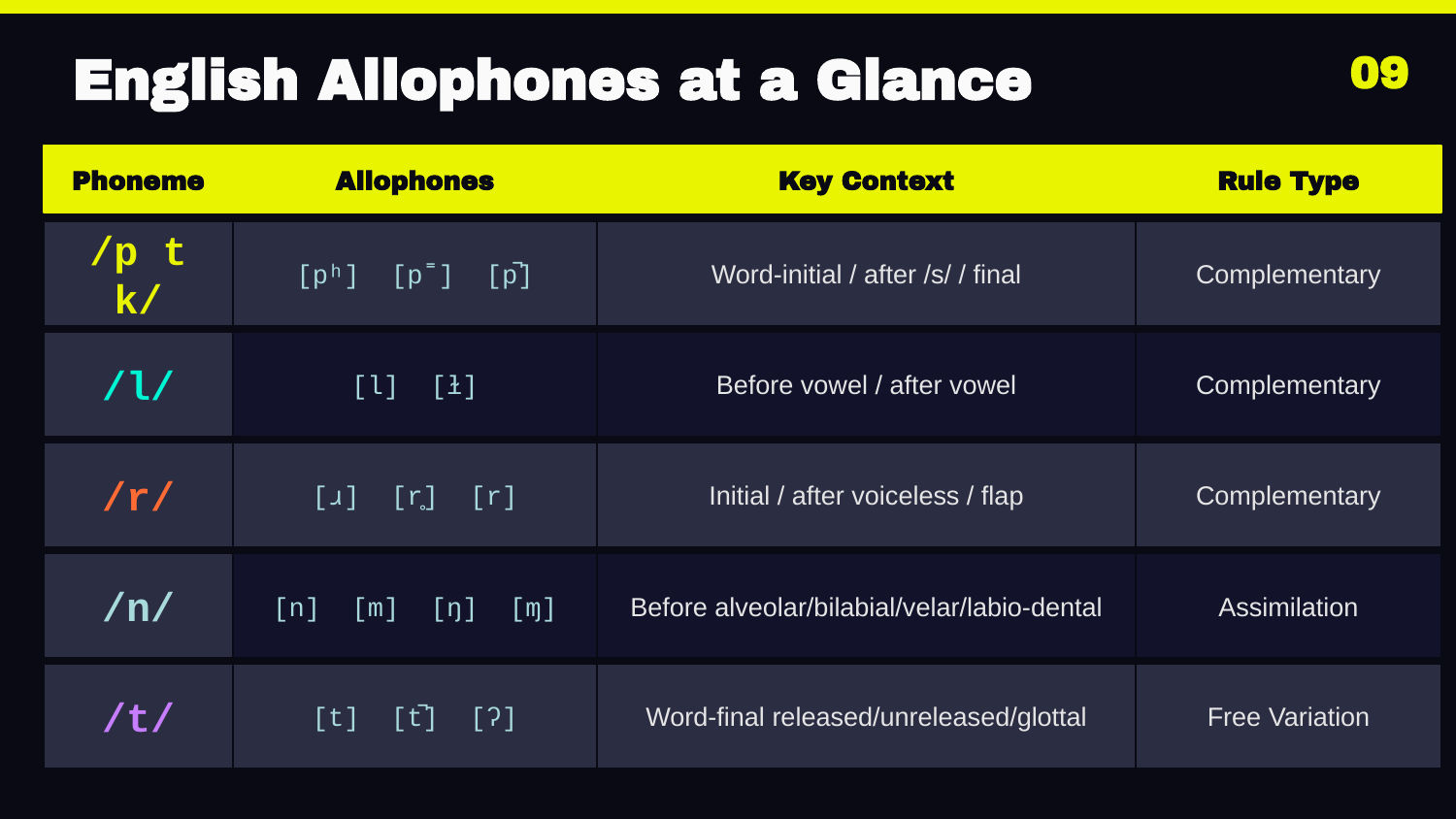

English Allophones at a Glance
09

Phoneme
Allophones
Key Context
Rule Type

/p t k/
[pʰ]  [p˭]  [p̚]
Word-initial / after /s/ / final
Complementary

/l/
[l]  [ɫ]
Before vowel / after vowel
Complementary

/r/
[ɹ]  [r̥]  [r]
Initial / after voiceless / flap
Complementary

/n/
[n]  [m]  [ŋ]  [ɱ]
Before alveolar/bilabial/velar/labio-dental
Assimilation

/t/
[t]  [t̚]  [ʔ]
Word-final released/unreleased/glottal
Free Variation